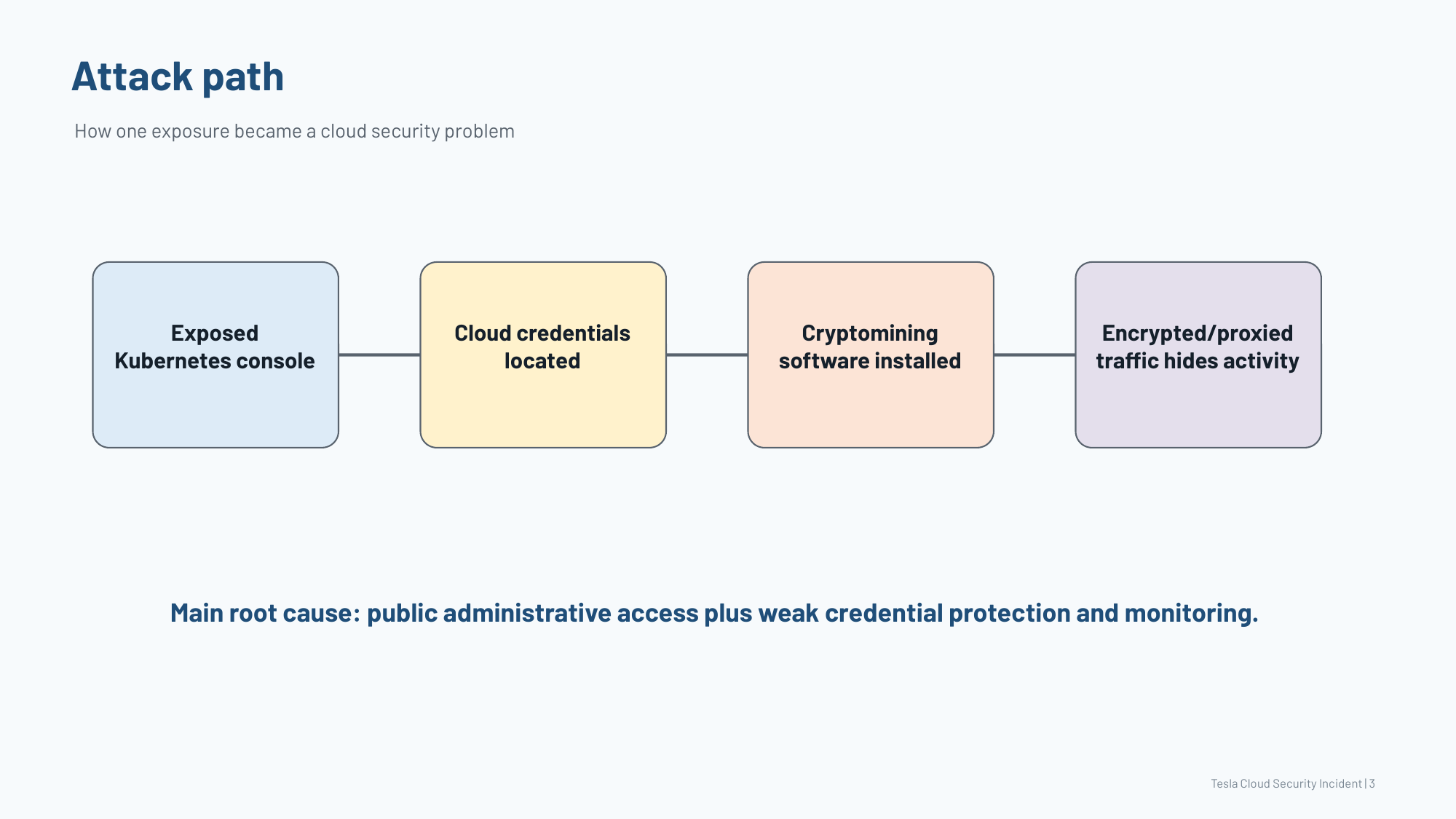

Attack path
How one exposure became a cloud security problem

Exposed
Kubernetes console
Cloud credentials
located
Cryptomining
software installed
Encrypted/proxied
traffic hides activity

Main root cause: public administrative access plus weak credential protection and monitoring.
Tesla Cloud Security Incident | 3